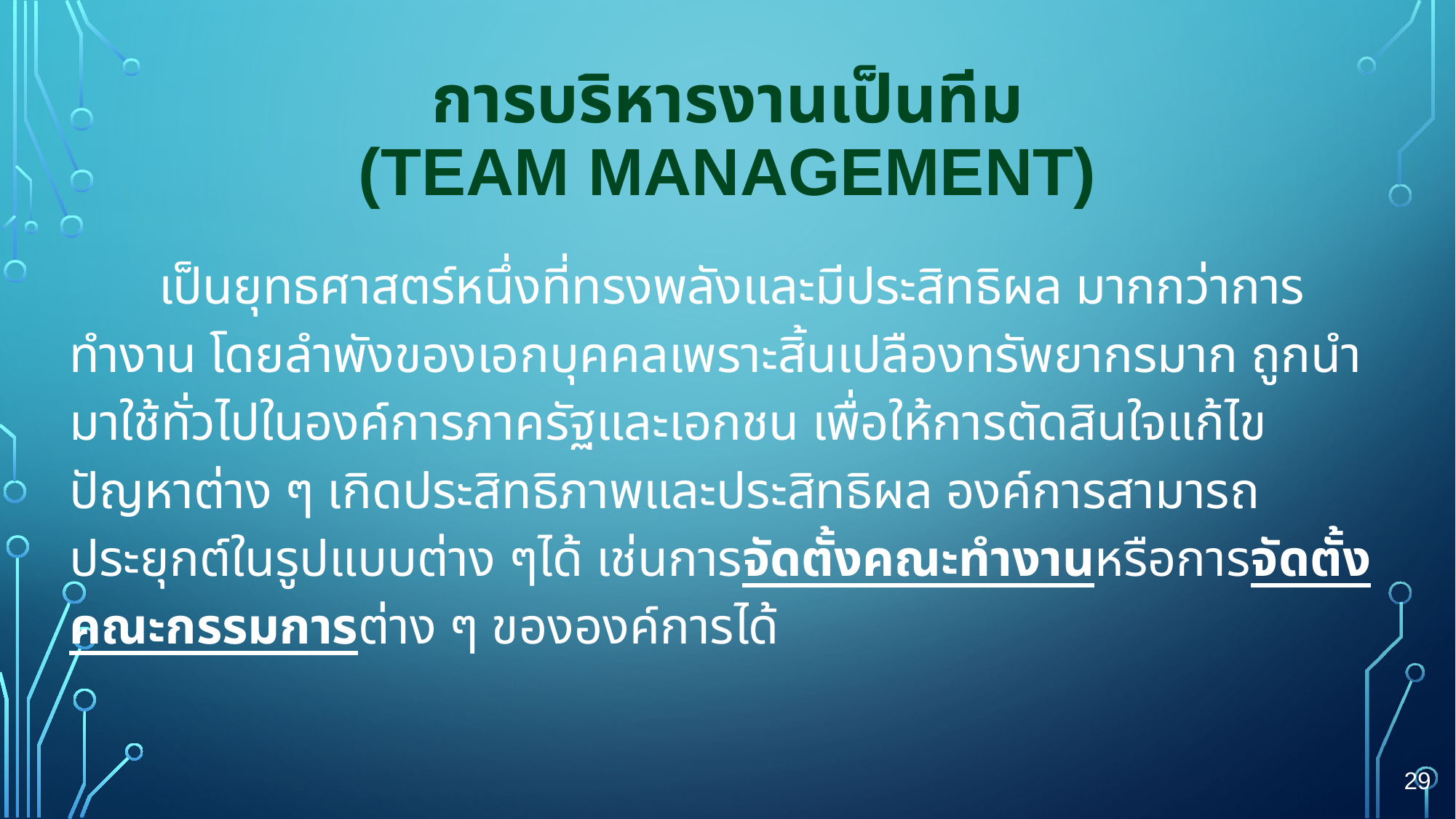

# การบริหารงานเป็นทีม (Team Management)
	เป็นยุทธศาสตร์หนึ่งที่ทรงพลังและมีประสิทธิผล มากกว่าการทำงาน โดยลำพังของเอกบุคคลเพราะสิ้นเปลืองทรัพยากรมาก ถูกนำมาใช้ทั่วไปในองค์การภาครัฐและเอกชน เพื่อให้การตัดสินใจแก้ไขปัญหาต่าง ๆ เกิดประสิทธิภาพและประสิทธิผล องค์การสามารถประยุกต์ในรูปแบบต่าง ๆได้ เช่นการจัดตั้งคณะทำงานหรือการจัดตั้งคณะกรรมการต่าง ๆ ขององค์การได้
29